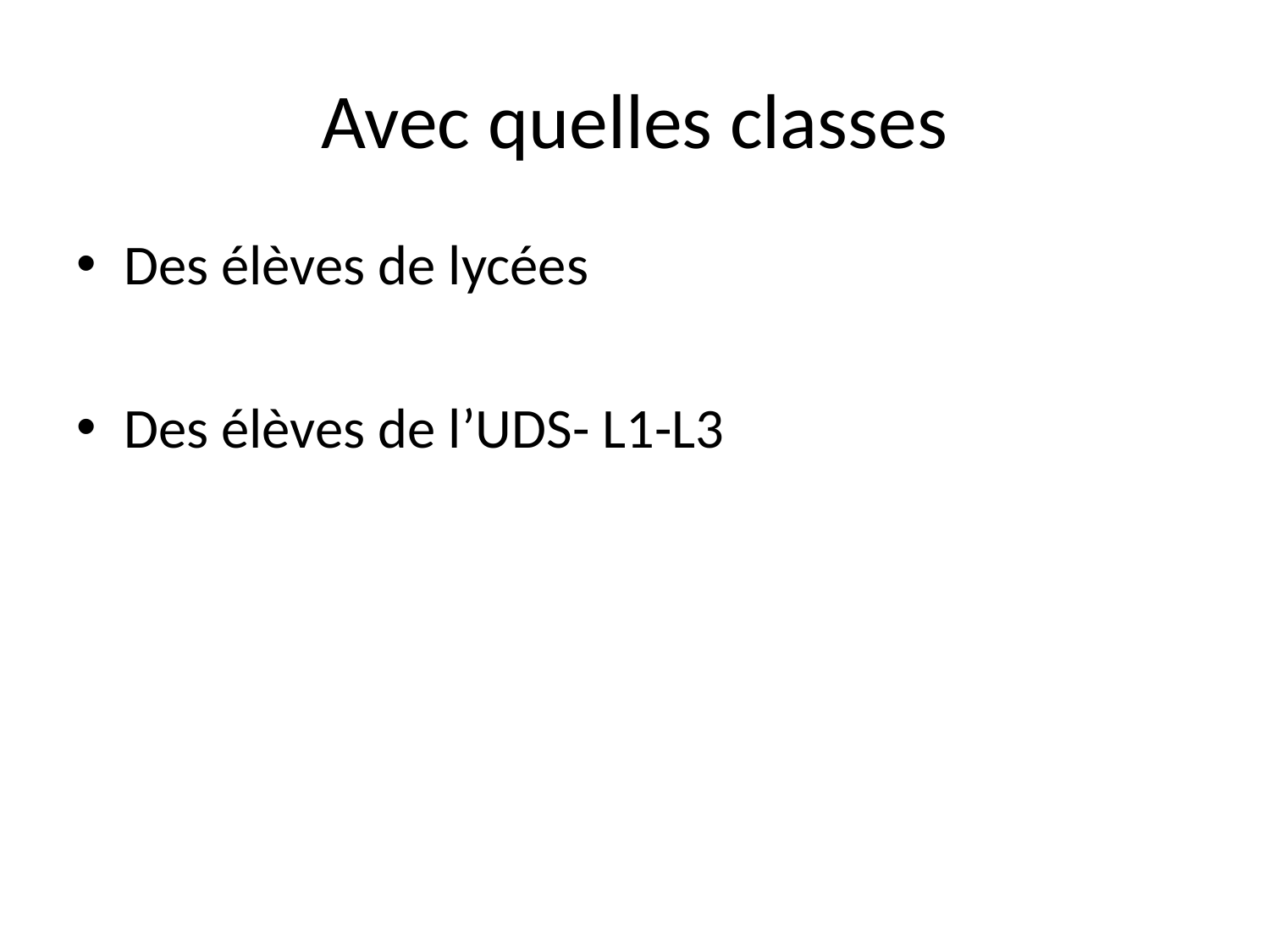

# Avec quelles classes
Des élèves de lycées

Des élèves de l’UDS- L1-L3